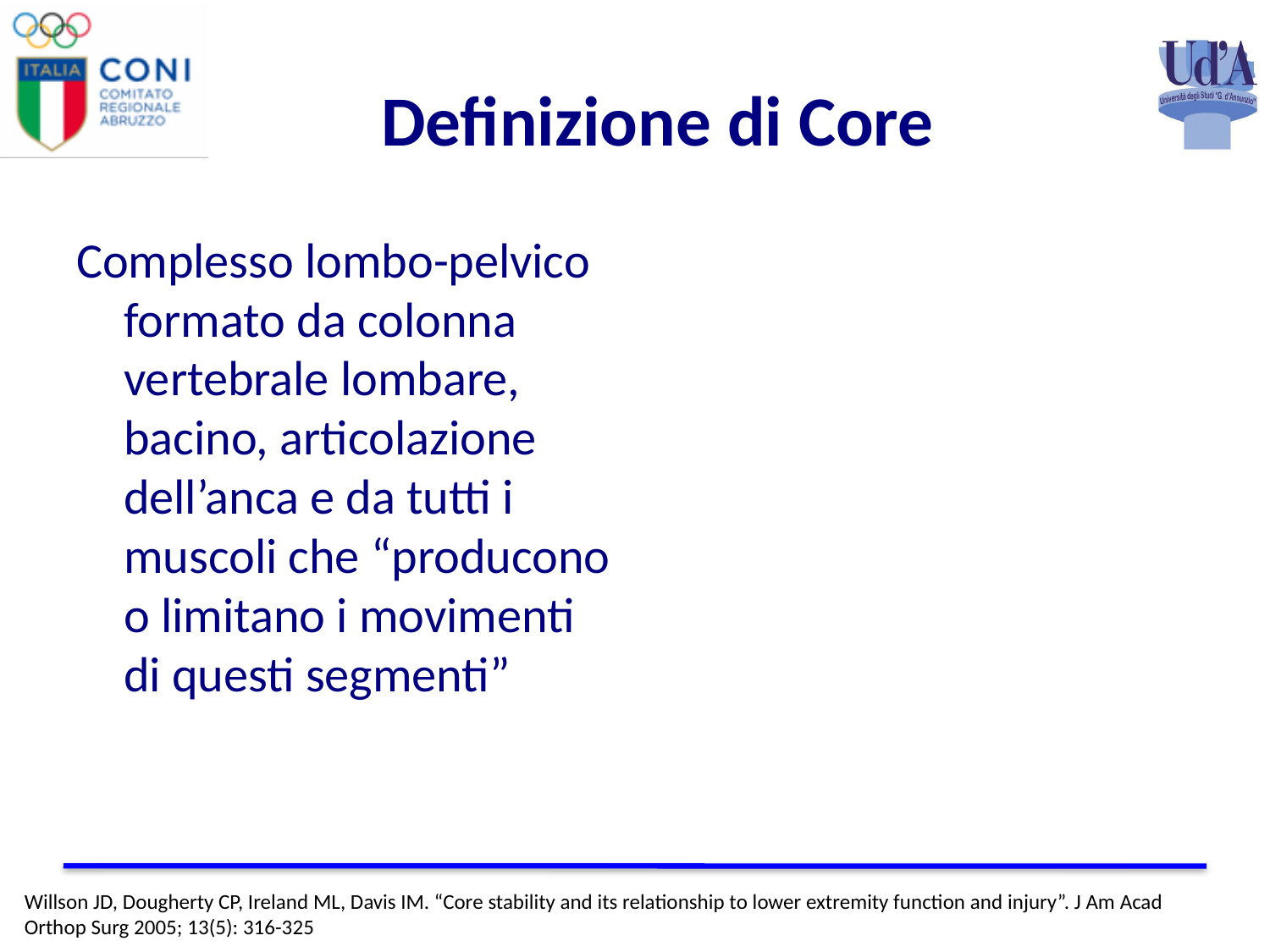

# Definizione di Core
Complesso lombo-pelvico formato da colonna vertebrale lombare, bacino, articolazione dell’anca e da tutti i muscoli che “producono o limitano i movimenti di questi segmenti”

Willson JD, Dougherty CP, Ireland ML, Davis IM. “Core stability and its relationship to lower extremity function and injury”. J Am Acad Orthop Surg 2005; 13(5): 316-325